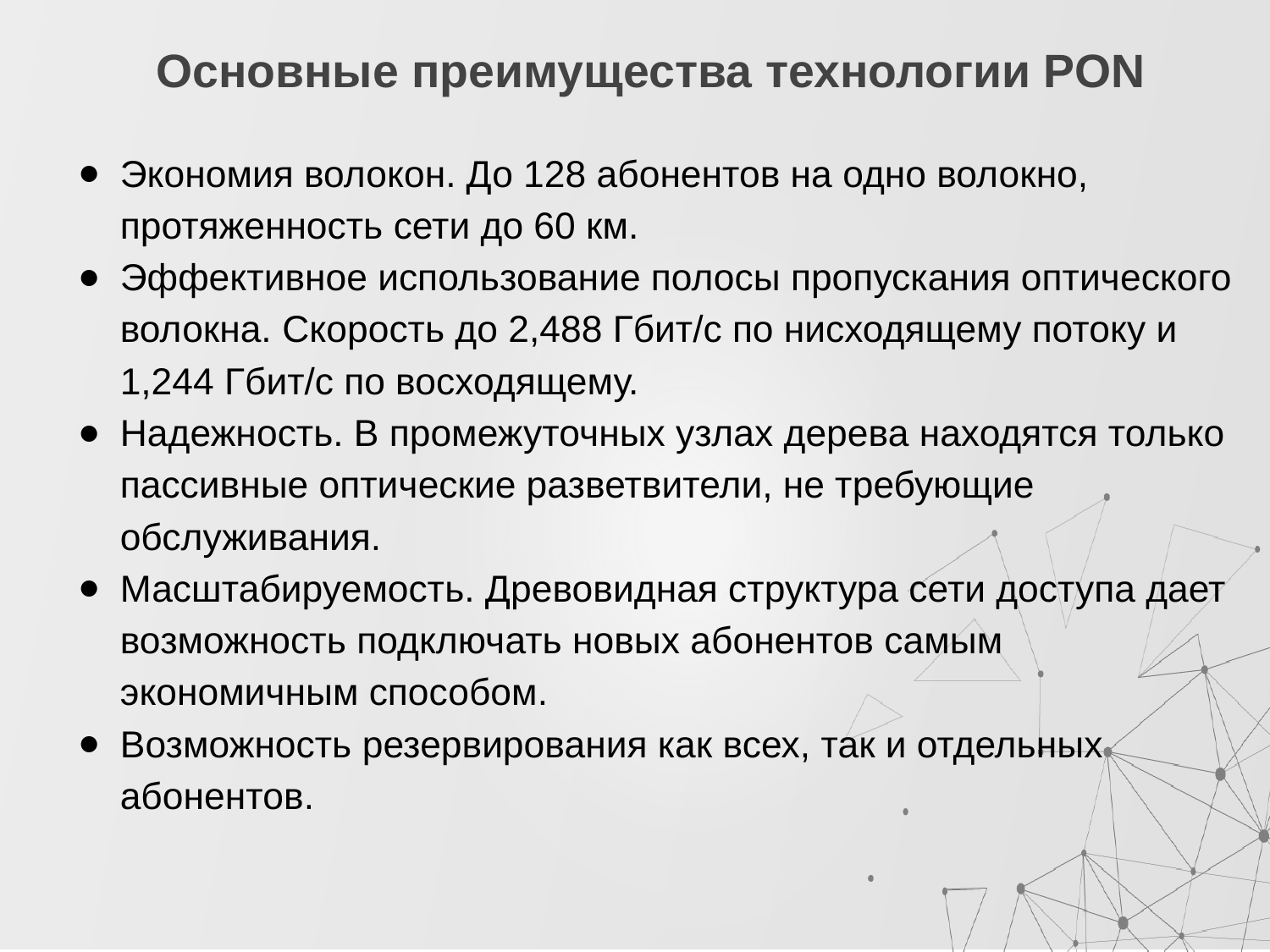

# Основные преимущества технологии PON
Экономия волокон. До 128 абонентов на одно волокно, протяженность сети до 60 км.
Эффективное использование полосы пропускания оптического волокна. Скорость до 2,488 Гбит/с по нисходящему потоку и 1,244 Гбит/с по восходящему.
Надежность. В промежуточных узлах дерева находятся только пассивные оптические разветвители, не требующие обслуживания.
Масштабируемость. Древовидная структура сети доступа дает возможность подключать новых абонентов самым экономичным способом.
Возможность резервирования как всех, так и отдельных абонентов.